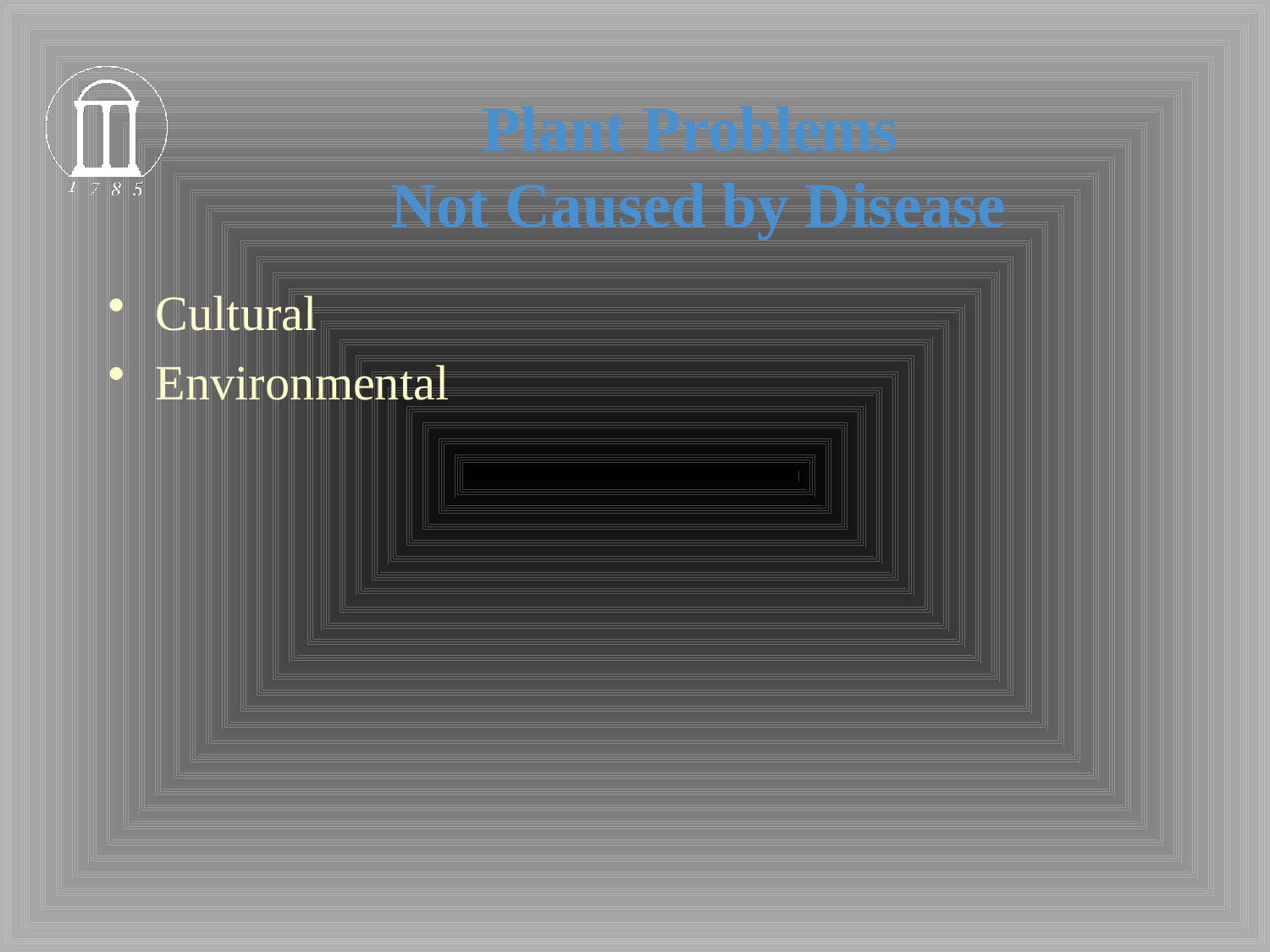

# Plant Problems Not Caused by Disease
Cultural
Environmental